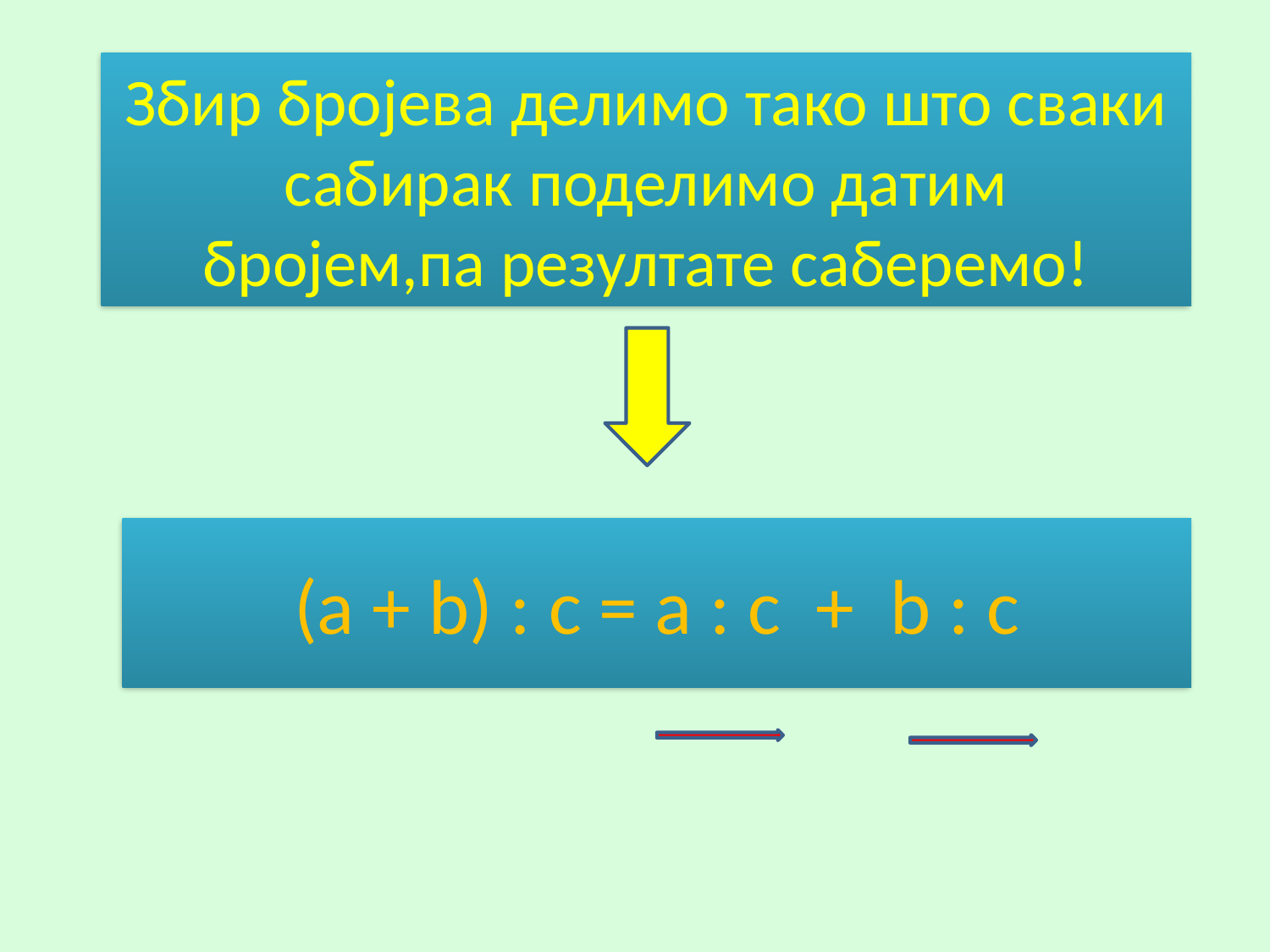

Збир бројева делимо тако што сваки сабирак поделимо датим
бројем,па резултате саберемо!

(a + b) : c = a : c  +  b : c